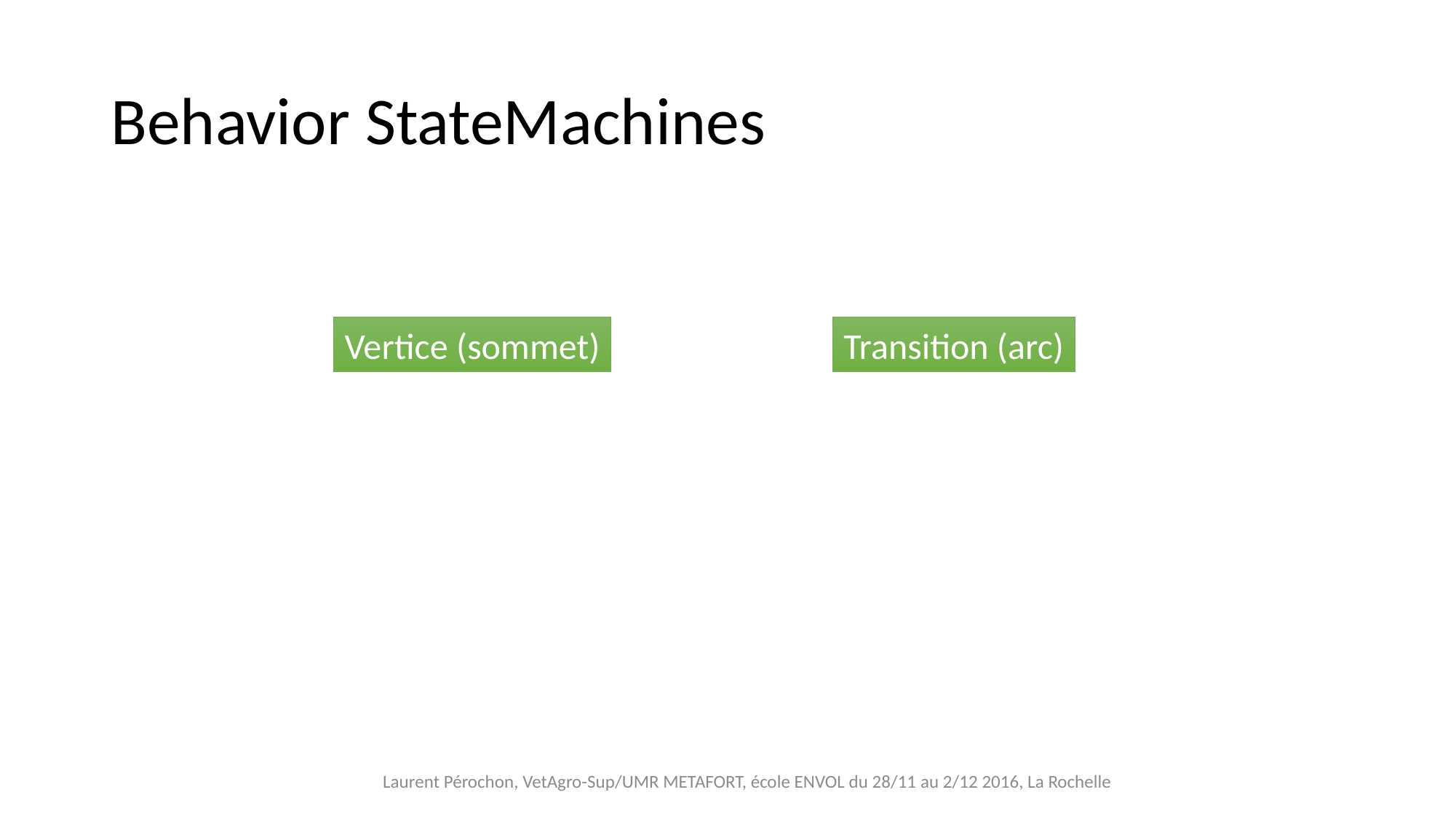

# Behavior StateMachines
Vertice (sommet)
Transition (arc)
Laurent Pérochon, VetAgro-Sup/UMR METAFORT, école ENVOL du 28/11 au 2/12 2016, La Rochelle